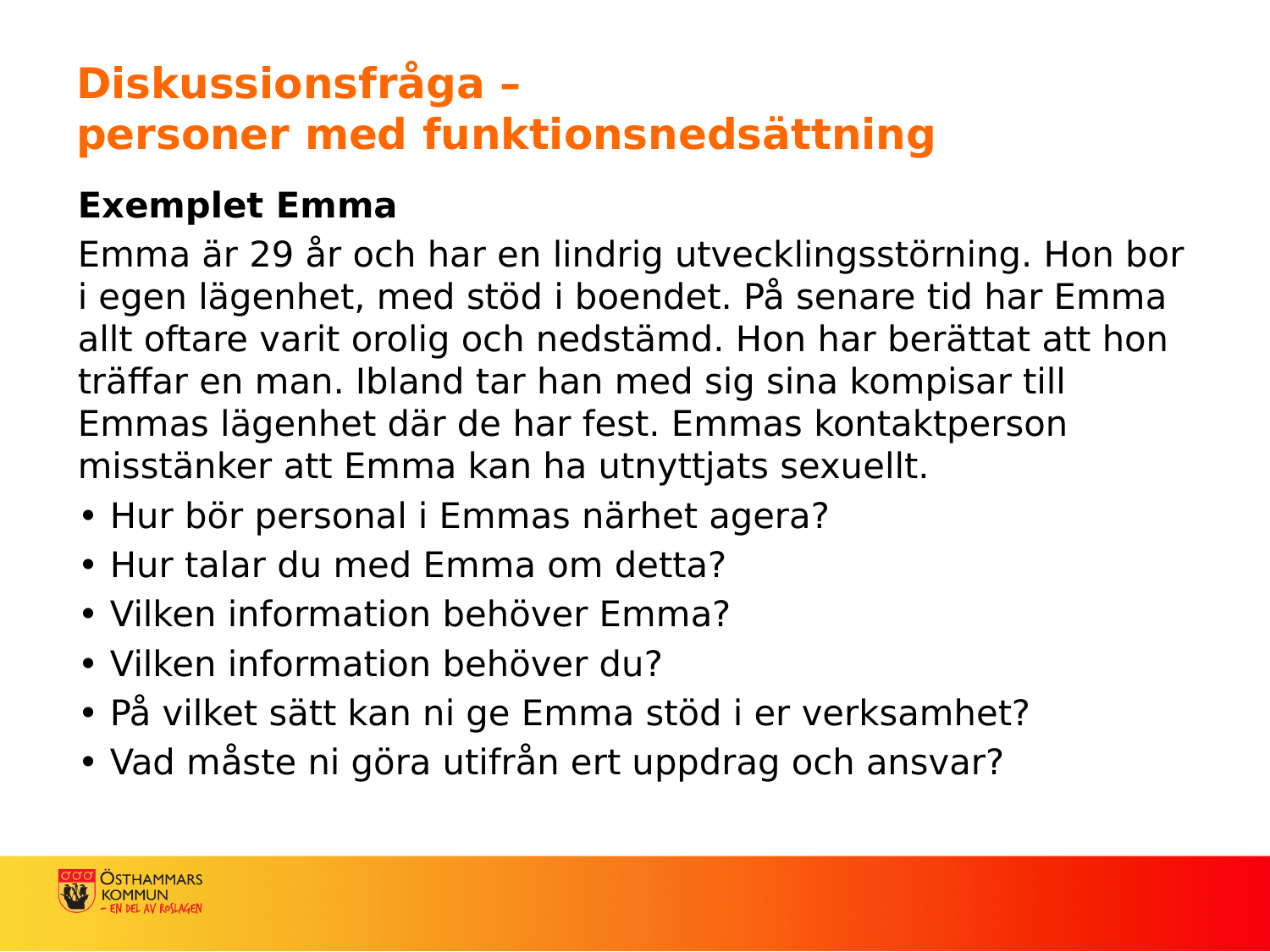

# Diskussionsfråga – personer med funktionsnedsättning
Exemplet Emma
Emma är 29 år och har en lindrig utvecklingsstörning. Hon bor i egen lägenhet, med stöd i boendet. På senare tid har Emma allt oftare varit orolig och nedstämd. Hon har berättat att hon träffar en man. Ibland tar han med sig sina kompisar till Emmas lägenhet där de har fest. Emmas kontaktperson misstänker att Emma kan ha utnyttjats sexuellt.
• Hur bör personal i Emmas närhet agera?
• Hur talar du med Emma om detta?
• Vilken information behöver Emma?
• Vilken information behöver du?
• På vilket sätt kan ni ge Emma stöd i er verksamhet?
• Vad måste ni göra utifrån ert uppdrag och ansvar?